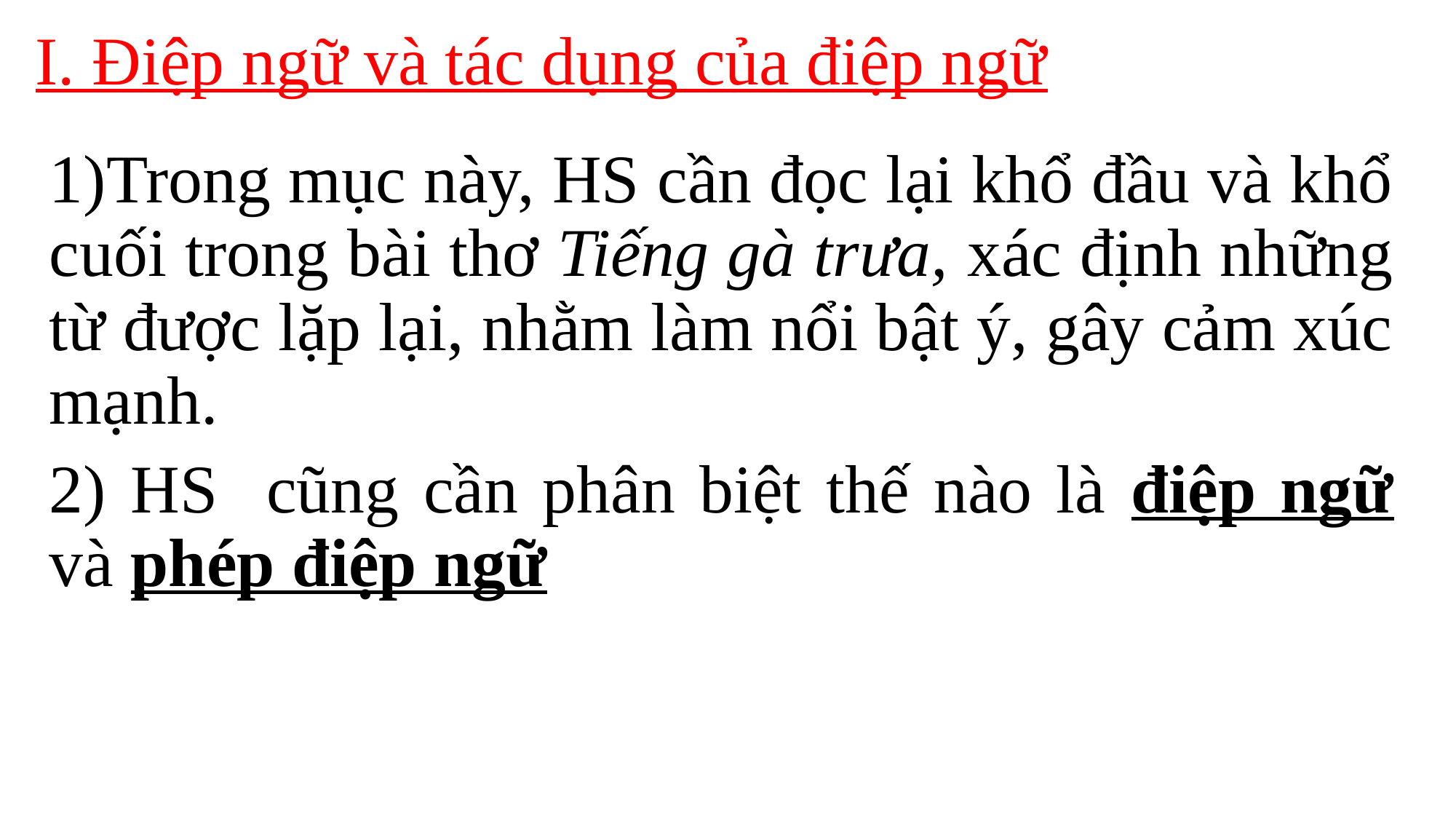

# I. Điệp ngữ và tác dụng của điệp ngữ
1)Trong mục này, HS cần đọc lại khổ đầu và khổ cuối trong bài thơ Tiếng gà trưa, xác định những từ được lặp lại, nhằm làm nổi bật ý, gây cảm xúc mạnh.
2) HS  cũng cần phân biệt thế nào là điệp ngữ và phép điệp ngữ